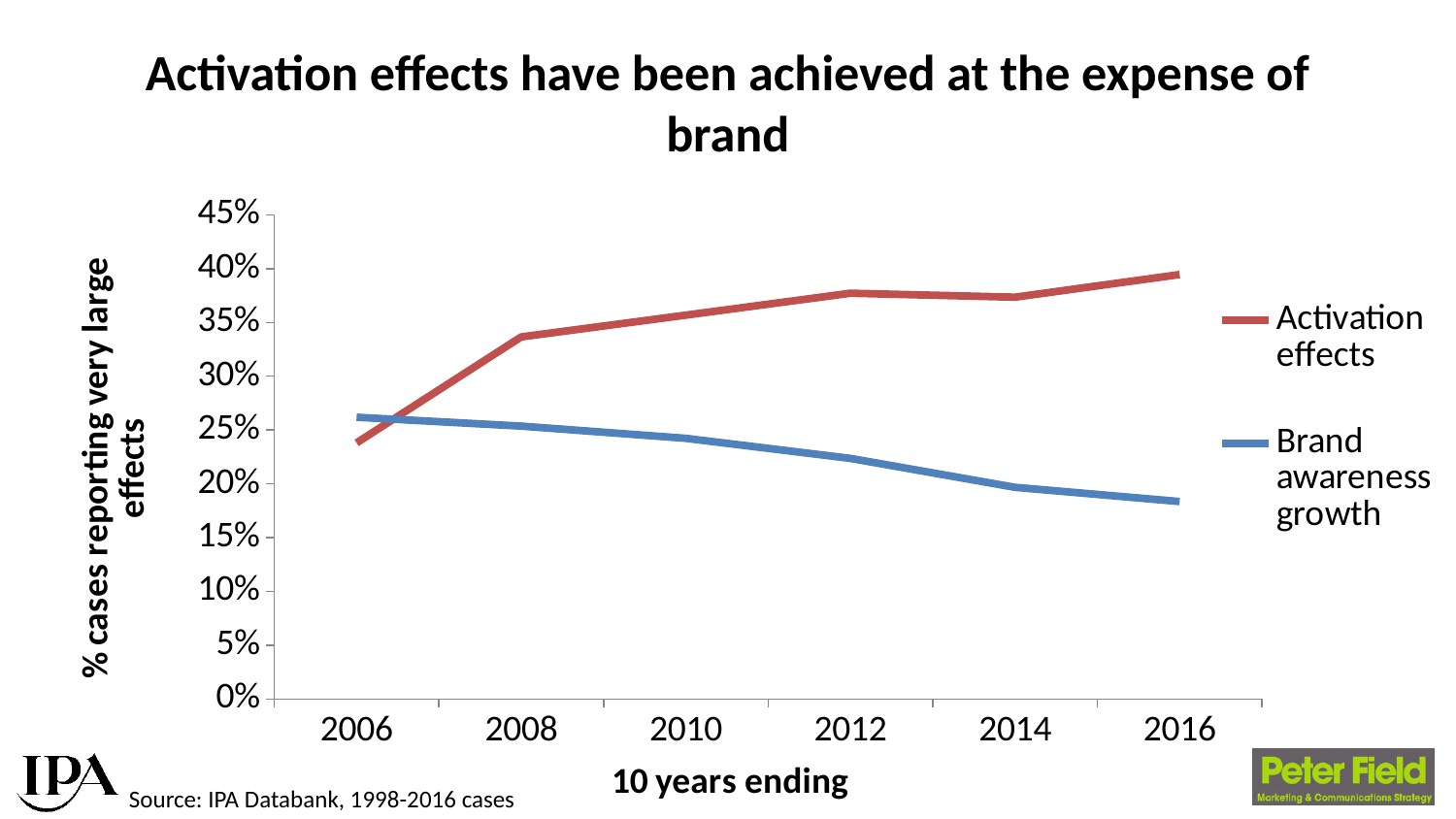

# Activation effects have been achieved at the expense of brand

### Chart

| Category | Activation effects | Brand awareness growth |
|---|---|---|
| 2006 | 0.238095238095238 | 0.261904761904762 |
| 2008 | 0.336585365853659 | 0.253658536585366 |
| 2010 | 0.356828193832599 | 0.242290748898678 |
| 2012 | 0.37719298245614 | 0.223684210526316 |
| 2014 | 0.373493975903614 | 0.196787148594377 |
| 2016 | 0.39453125 | 0.18359375 |
Source: IPA Databank, 1998-2016 cases